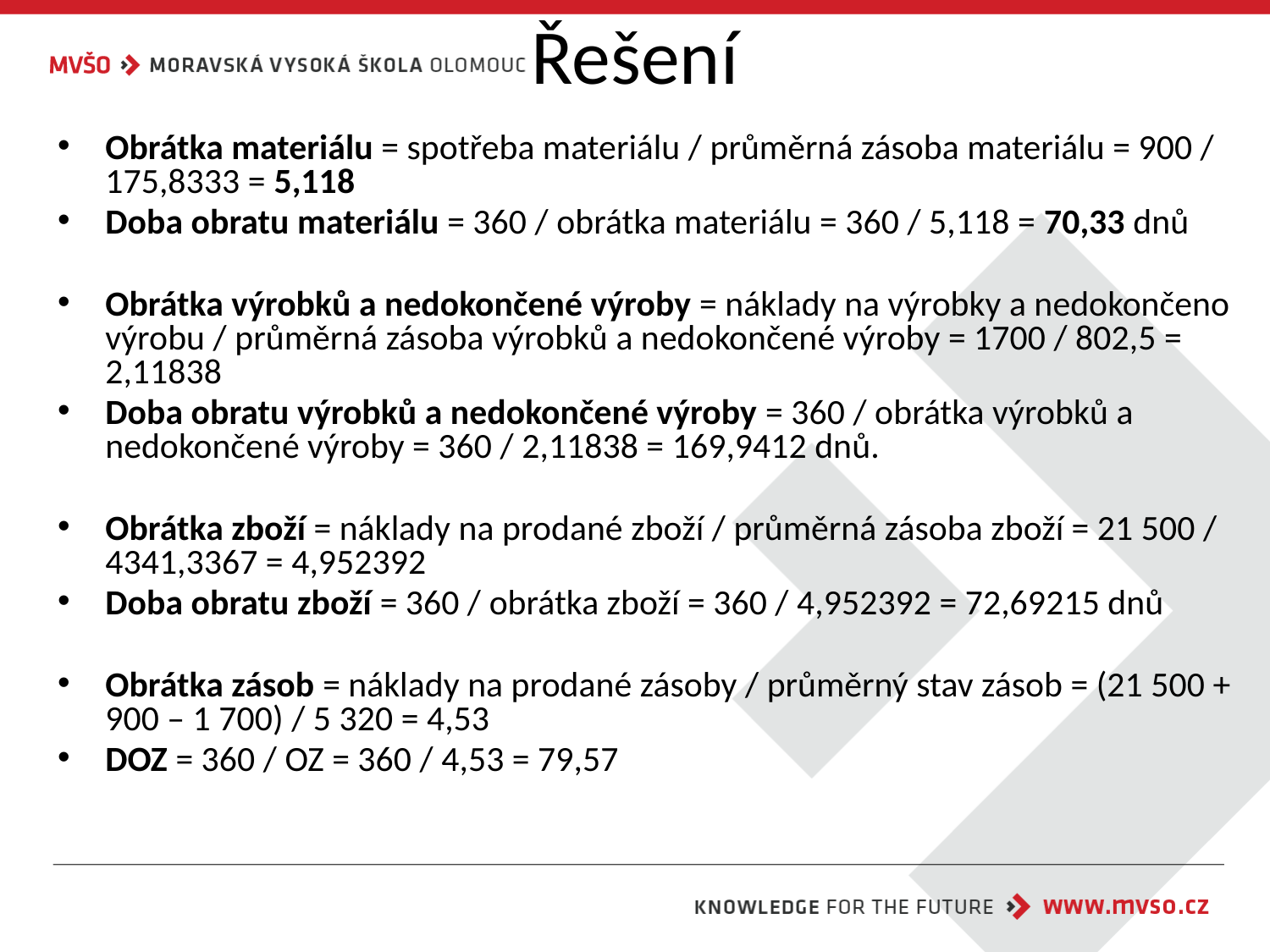

# Řešení
Obrátka materiálu = spotřeba materiálu / průměrná zásoba materiálu = 900 / 175,8333 = 5,118
Doba obratu materiálu = 360 / obrátka materiálu = 360 / 5,118 = 70,33 dnů

Obrátka výrobků a nedokončené výroby = náklady na výrobky a nedokončeno výrobu / průměrná zásoba výrobků a nedokončené výroby = 1700 / 802,5 = 2,11838
Doba obratu výrobků a nedokončené výroby = 360 / obrátka výrobků a nedokončené výroby = 360 / 2,11838 = 169,9412 dnů.

Obrátka zboží = náklady na prodané zboží / průměrná zásoba zboží = 21 500 / 4341,3367 = 4,952392
Doba obratu zboží = 360 / obrátka zboží = 360 / 4,952392 = 72,69215 dnů

Obrátka zásob = náklady na prodané zásoby / průměrný stav zásob = (21 500 + 900 – 1 700) / 5 320 = 4,53
DOZ = 360 / OZ = 360 / 4,53 = 79,57